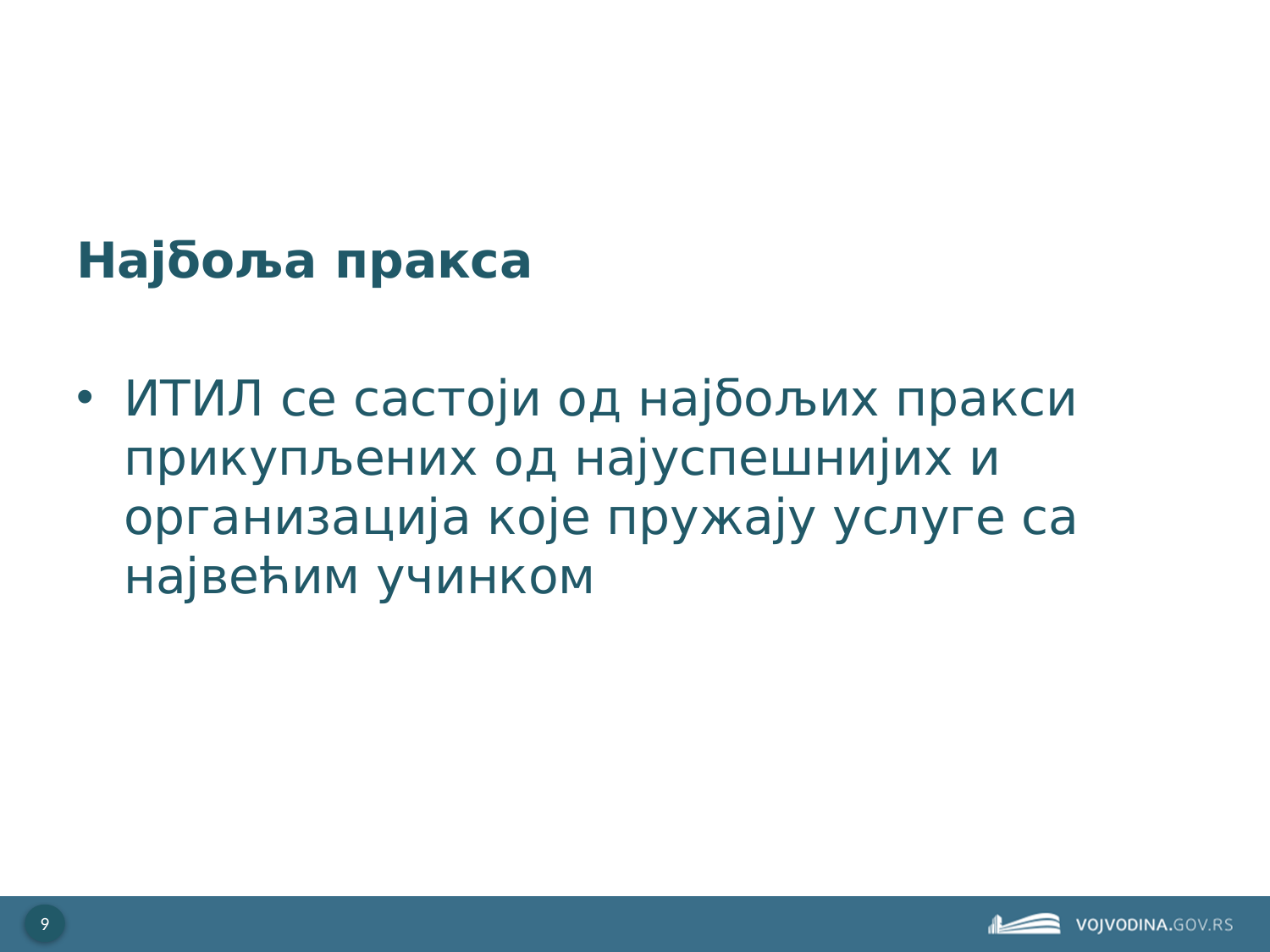

Најбоља пракса

ИТИЛ се састоји од најбољих пракси прикупљених од најуспешнијих и организација које пружају услуге са највећим учинком